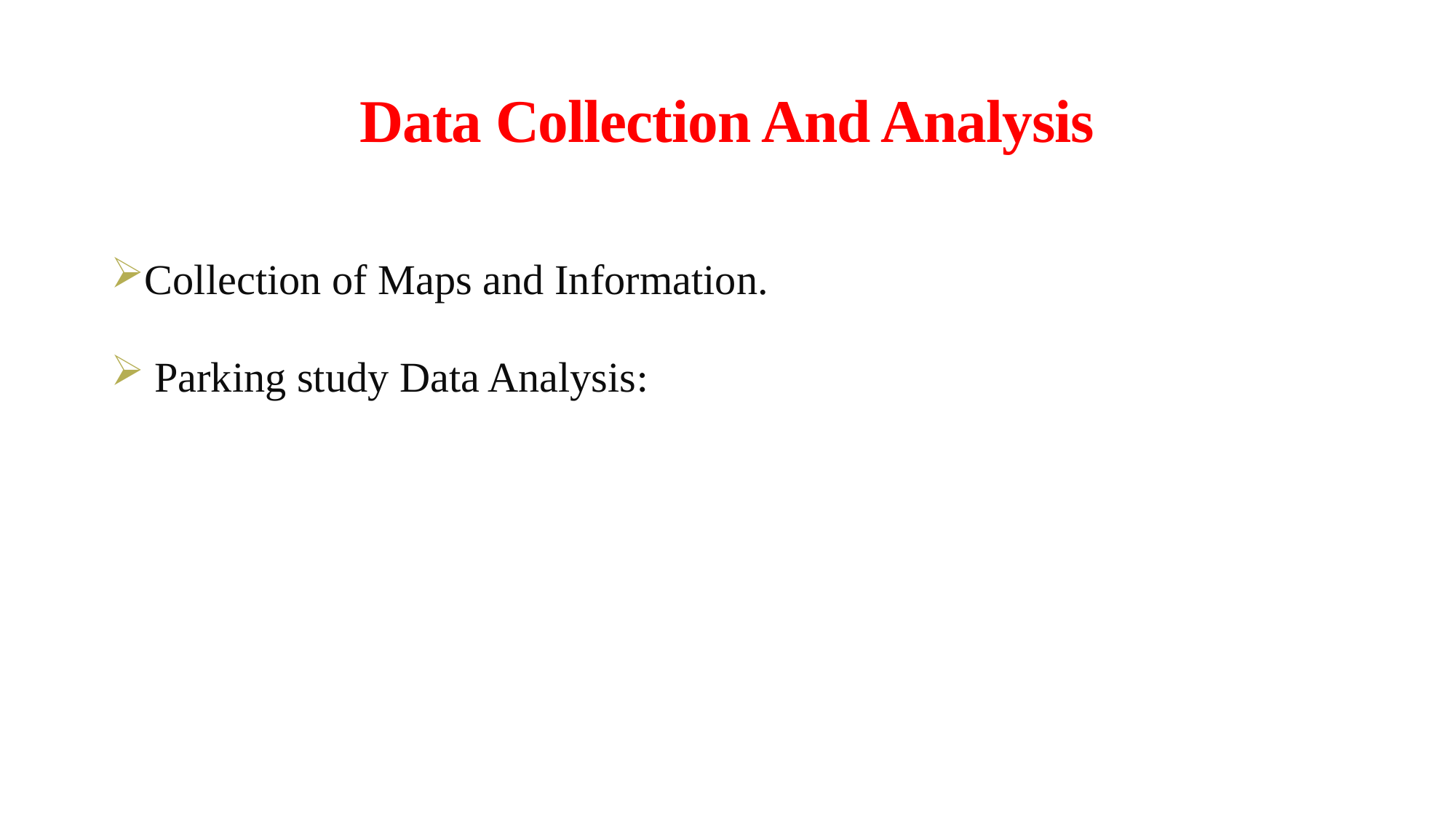

# Data Collection And Analysis
Collection of Maps and Information.
 Parking study Data Analysis: